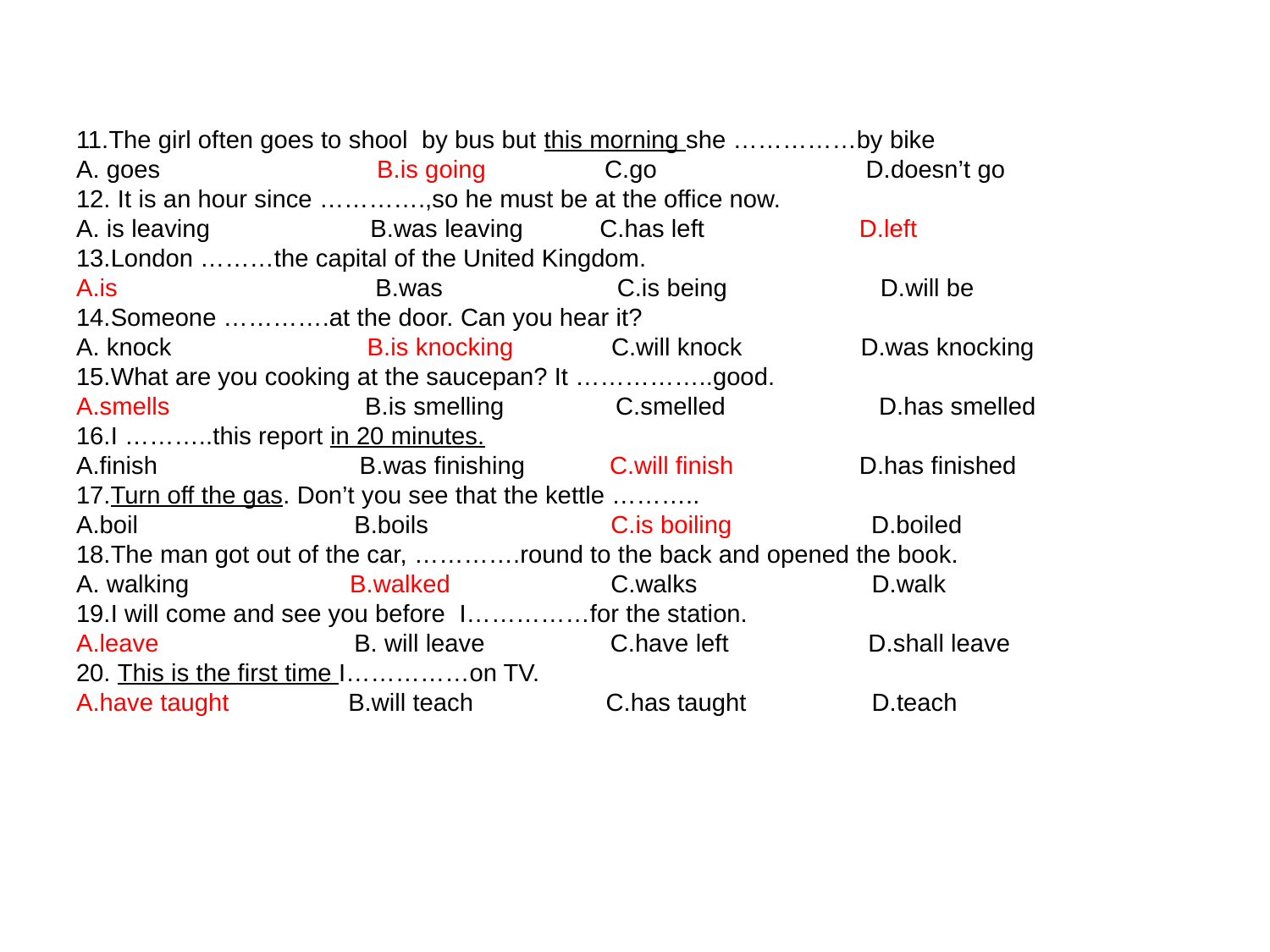

11.The girl often goes to shool  by bus but this morning she ……………by bike
A. goes                               B.is going                 C.go                              D.doesn’t go
12. It is an hour since ………….,so he must be at the office now.
A. is leaving                       B.was leaving           C.has left                      D.left
13.London ………the capital of the United Kingdom.
A.is                                     B.was                         C.is being                      D.will be
14.Someone ………….at the door. Can you hear it?
A. knock                            B.is knocking              C.will knock                 D.was knocking
15.What are you cooking at the saucepan? It ……………..good.
A.smells                            B.is smelling                C.smelled                      D.has smelled
16.I ………..this report in 20 minutes.
A.finish                             B.was finishing            C.will finish                  D.has finished
17.Turn off the gas. Don’t you see that the kettle ………..
A.boil                               B.boils                          C.is boiling                    D.boiled
18.The man got out of the car, ………….round to the back and opened the book.
A. walking                       B.walked                       C.walks                         D.walk
19.I will come and see you before  I……………for the station.
A.leave                            B. will leave                  C.have left                    D.shall leave
20. This is the first time I……………on TV.
A.have taught                 B.will teach                   C.has taught                  D.teach